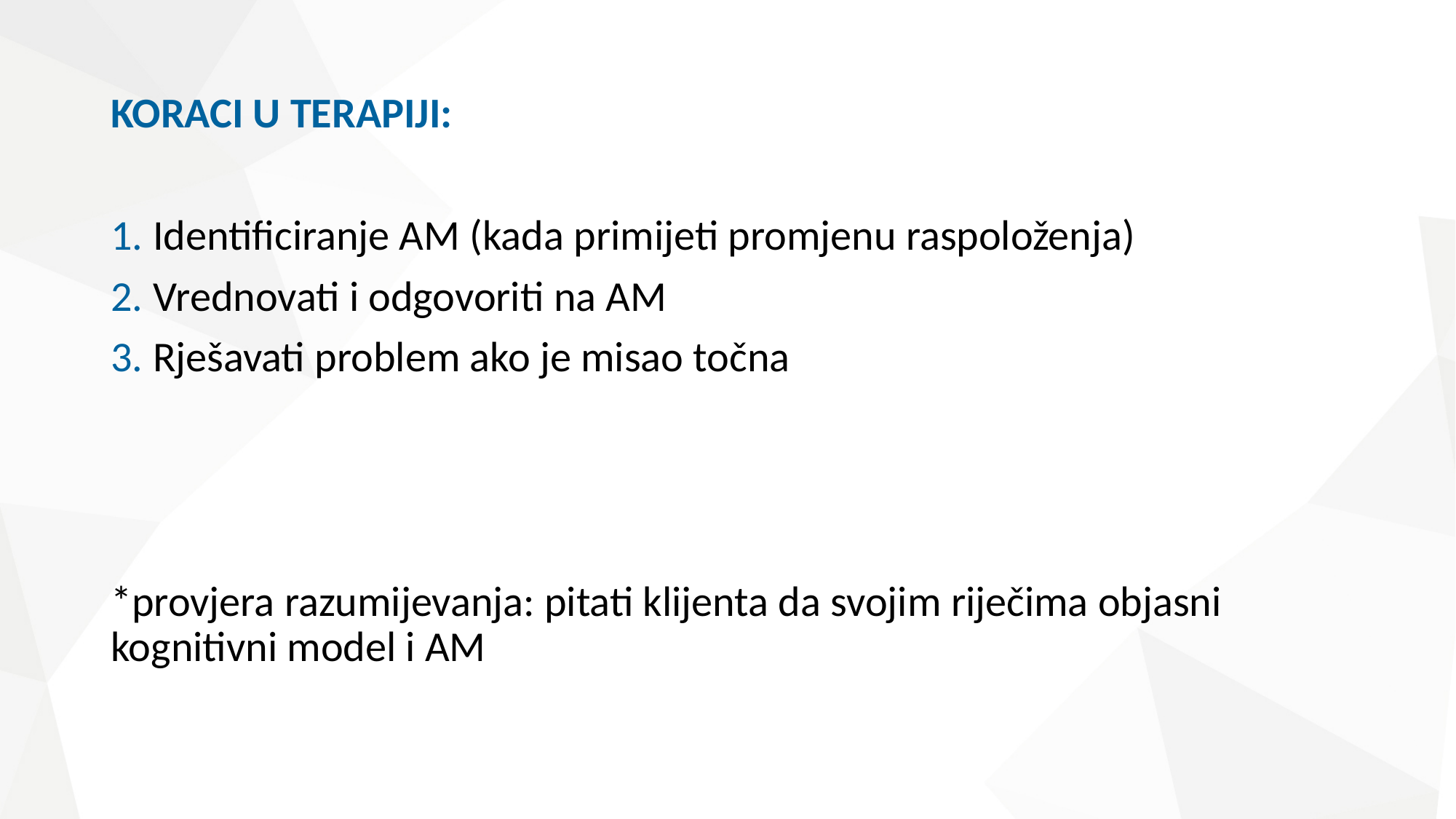

KORACI U TERAPIJI:

1. Identificiranje AM (kada primijeti promjenu raspoloženja)
2. Vrednovati i odgovoriti na AM
3. Rješavati problem ako je misao točna

*provjera razumijevanja: pitati klijenta da svojim riječima objasni kognitivni model i AM